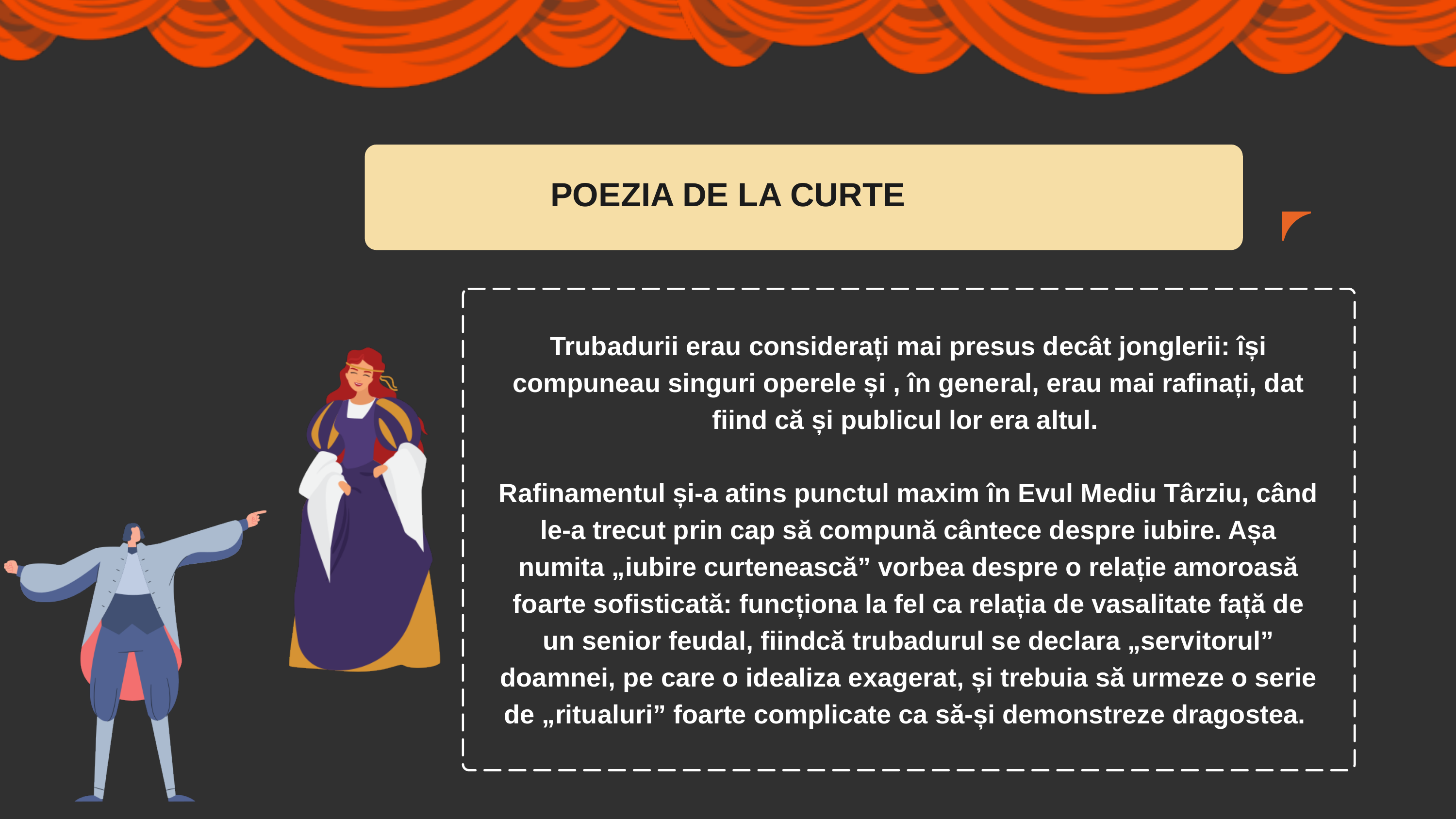

POEZIA DE LA CURTE

Trubadurii erau considerați mai presus decât jonglerii: își compuneau singuri operele și , în general, erau mai rafinați, dat fiind că și publicul lor era altul.

Rafinamentul și-a atins punctul maxim în Evul Mediu Târziu, când le-a trecut prin cap să compună cântece despre iubire. Așa numita „iubire curtenească” vorbea despre o relație amoroasă foarte sofisticată: funcționa la fel ca relația de vasalitate față de un senior feudal, fiindcă trubadurul se declara „servitorul” doamnei, pe care o idealiza exagerat, și trebuia să urmeze o serie de „ritualuri” foarte complicate ca să-și demonstreze dragostea.